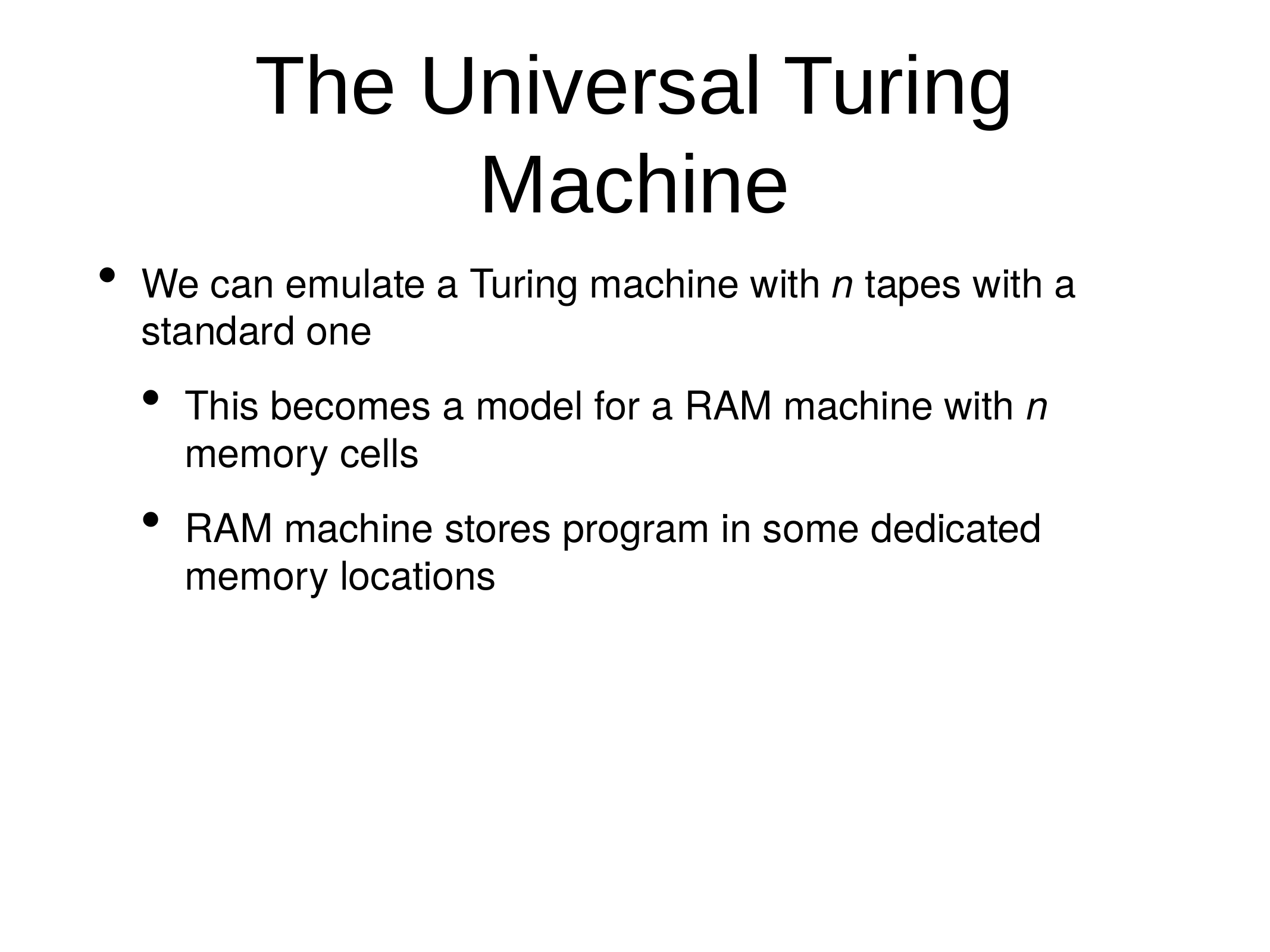

# The Universal Turing Machine
We can emulate a Turing machine with n tapes with a standard one
This becomes a model for a RAM machine with n memory cells
RAM machine stores program in some dedicated memory locations